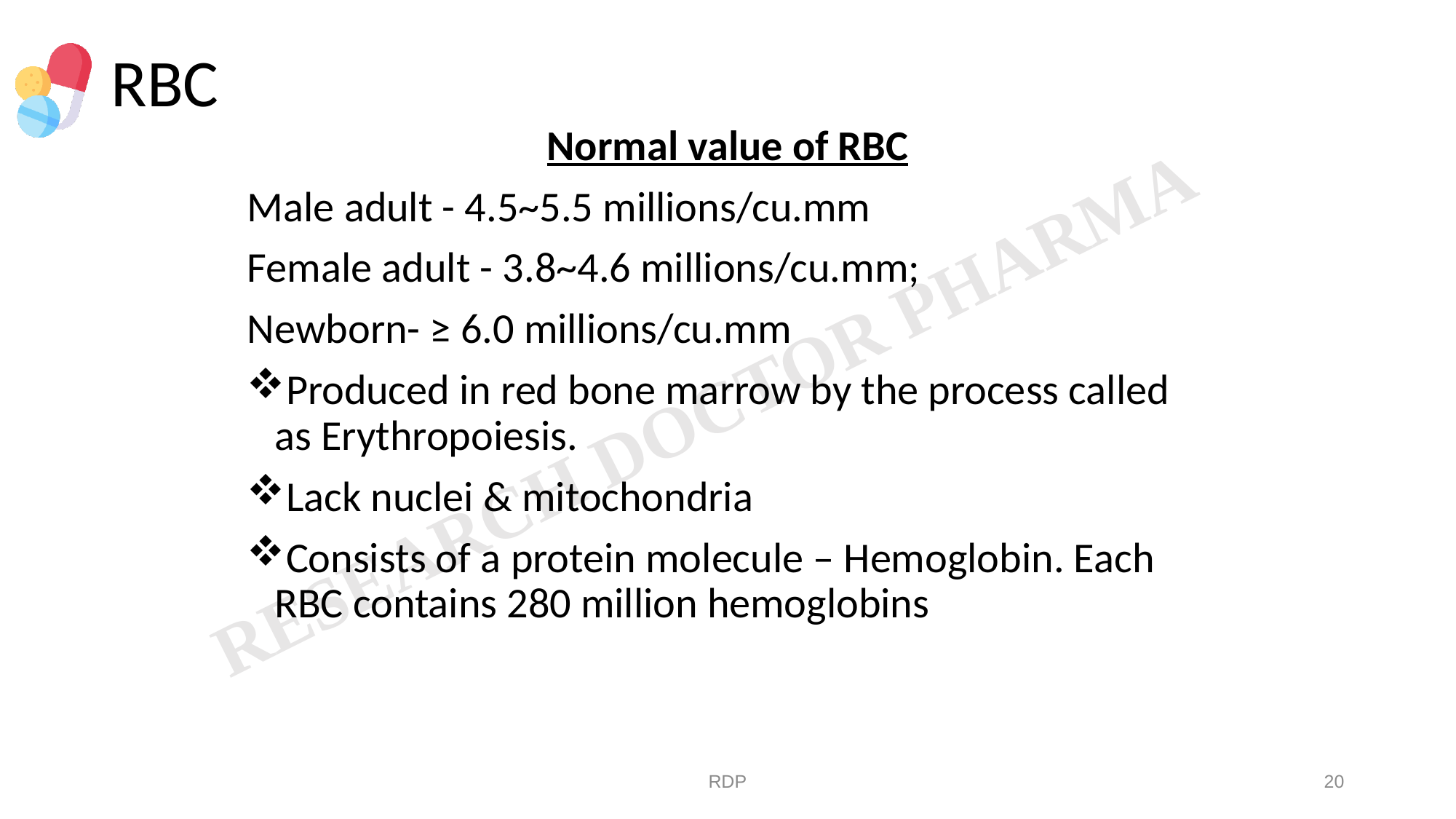

# RBC
Normal value of RBC
Male adult - 4.5~5.5 millions/cu.mm
Female adult - 3.8~4.6 millions/cu.mm;
Newborn- ≥ 6.0 millions/cu.mm
Produced in red bone marrow by the process called as Erythropoiesis.
Lack nuclei & mitochondria
Consists of a protein molecule – Hemoglobin. Each RBC contains 280 million hemoglobins

RDP
20